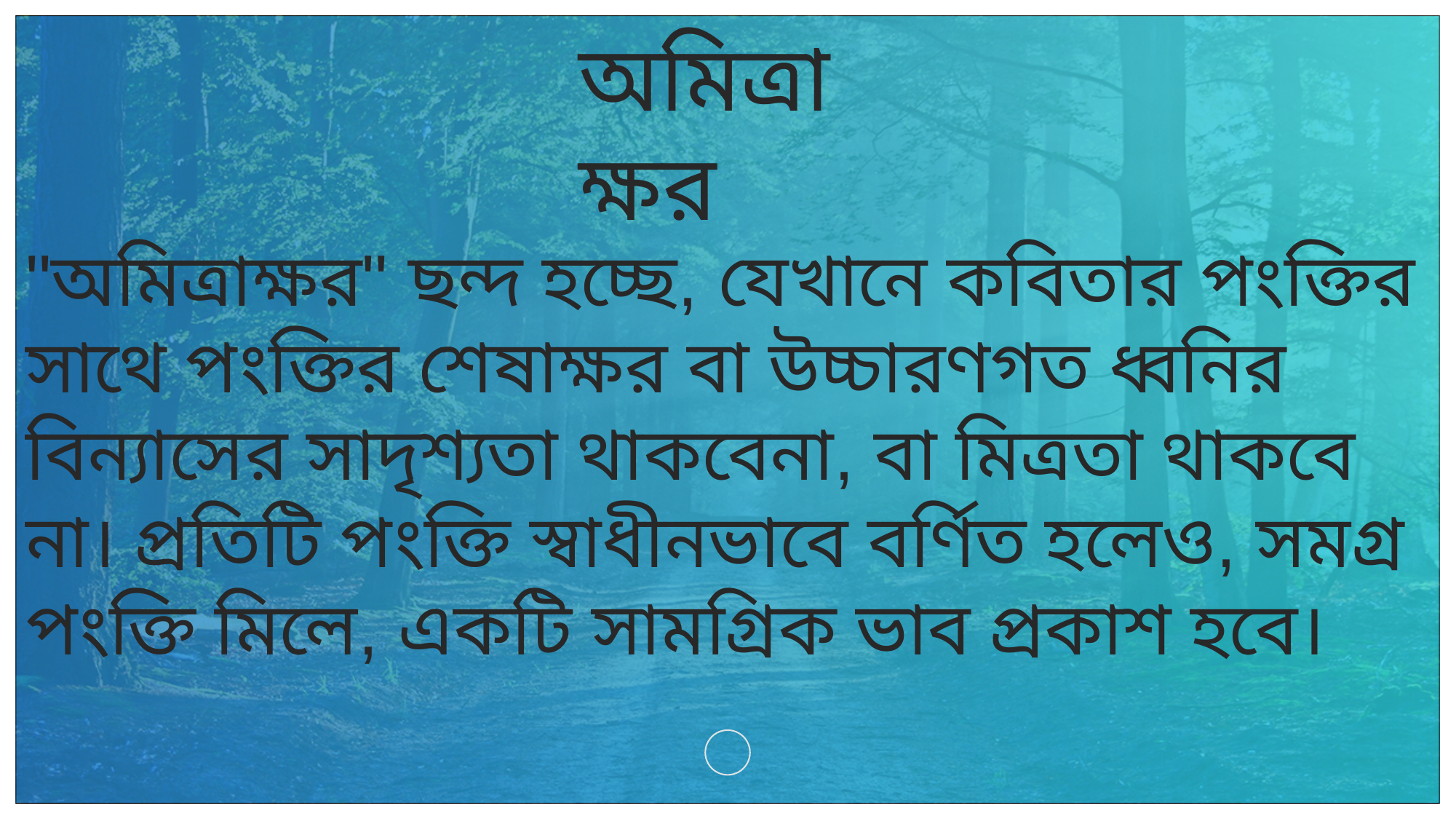

অমিত্রাক্ষর
"অমিত্রাক্ষর" ছন্দ হচ্ছে, যেখানে কবিতার পংক্তির সাথে পংক্তির শেষাক্ষর বা উচ্চারণগত ধ্বনির বিন্যাসের সাদৃশ্যতা থাকবেনা, বা মিত্রতা থাকবে না। প্রতিটি পংক্তি স্বাধীনভাবে বর্ণিত হলেও, সমগ্র পংক্তি মিলে, একটি সামগ্রিক ভাব প্রকাশ হবে।